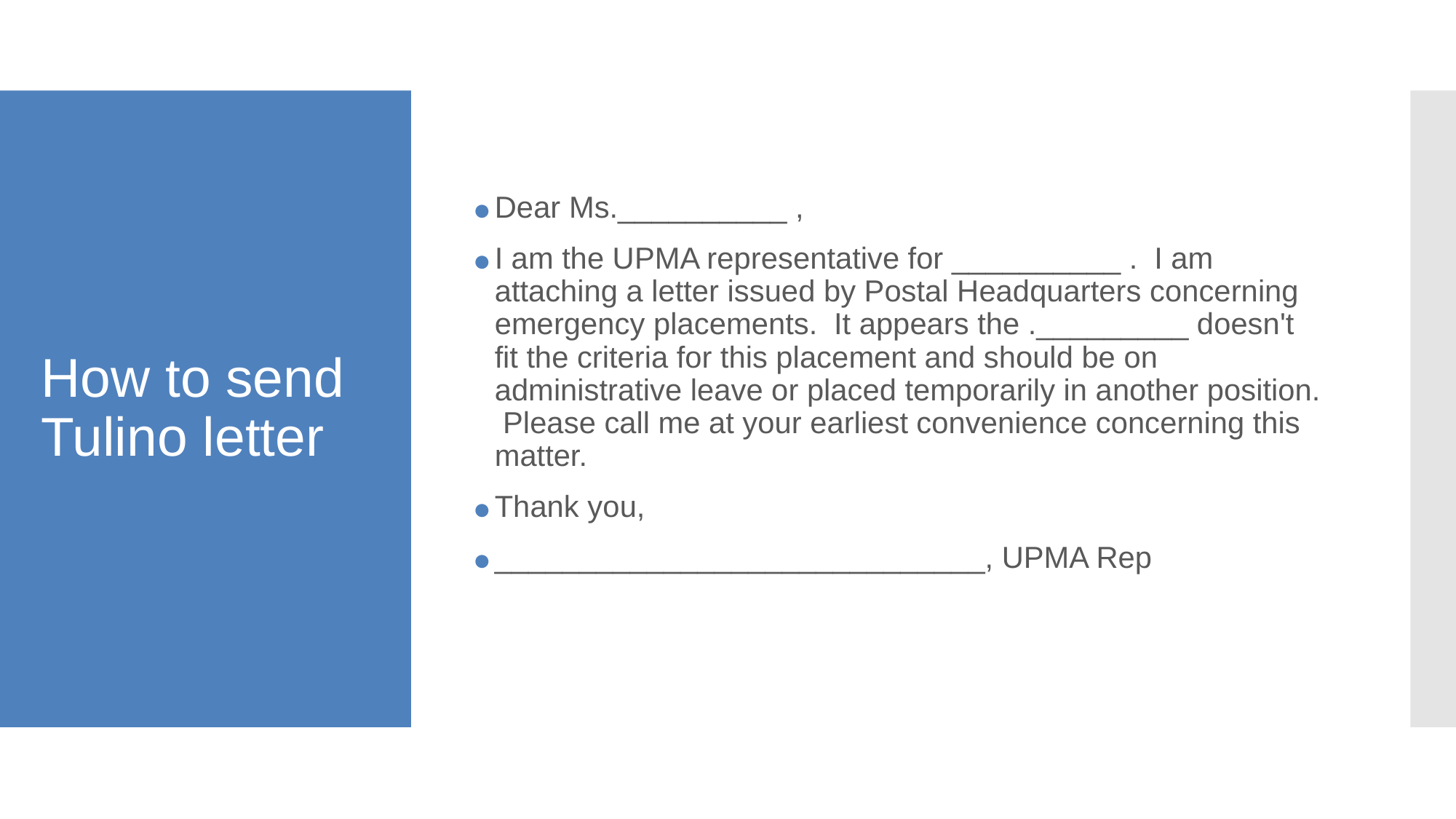

Dear Ms.__________ ,
I am the UPMA representative for __________ .  I am attaching a letter issued by Postal Headquarters concerning emergency placements.  It appears the ._________ doesn't fit the criteria for this placement and should be on administrative leave or placed temporarily in another position.  Please call me at your earliest convenience concerning this matter.
Thank you,
_____________________________, UPMA Rep

# How to send Tulino letter